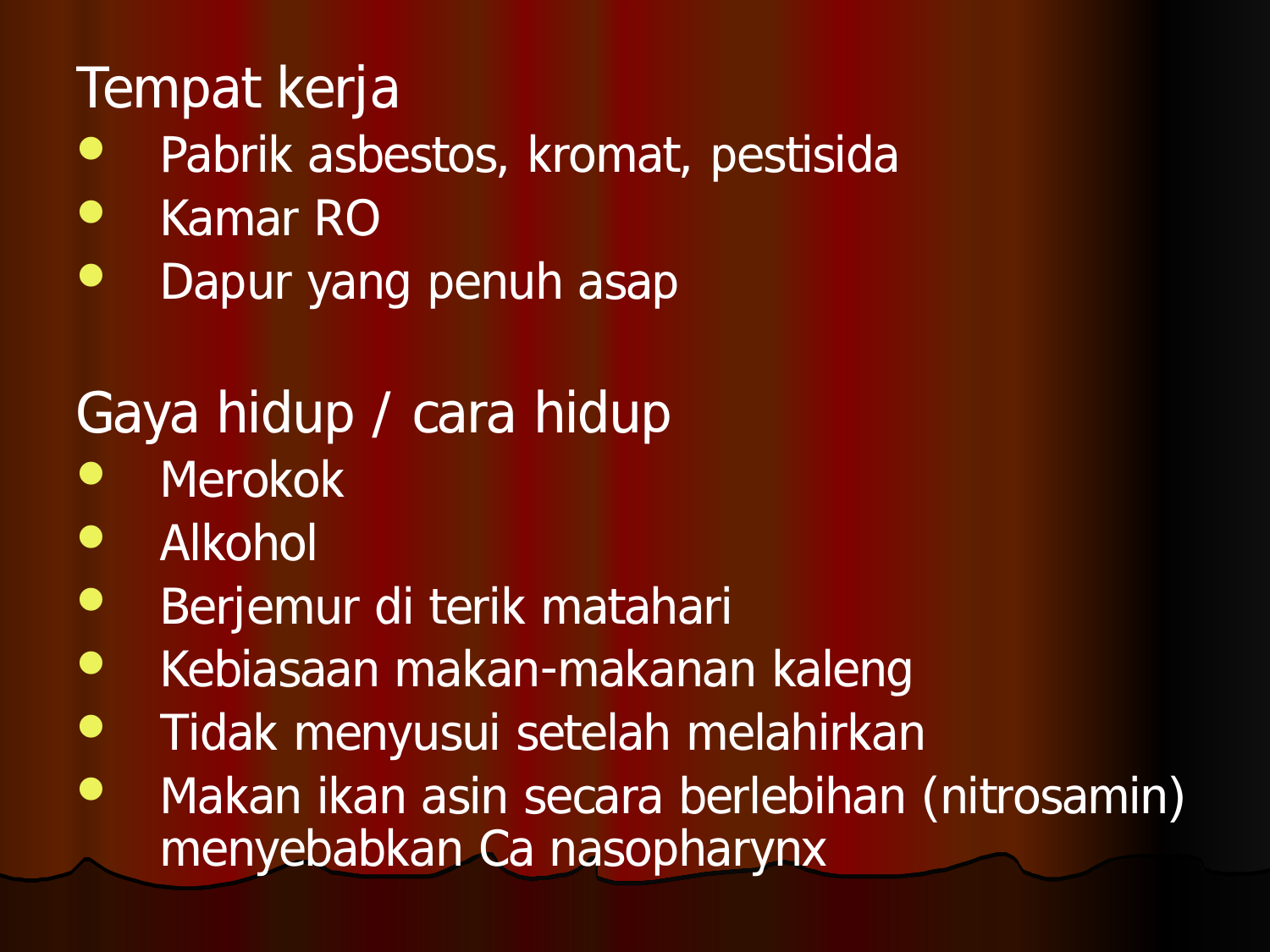

Tempat kerja
Pabrik asbestos, kromat, pestisida
Kamar RO
Dapur yang penuh asap

Gaya hidup / cara hidup
Merokok
Alkohol
Berjemur di terik matahari
Kebiasaan makan-makanan kaleng
Tidak menyusui setelah melahirkan
Makan ikan asin secara berlebihan (nitrosamin) menyebabkan Ca nasopharynx